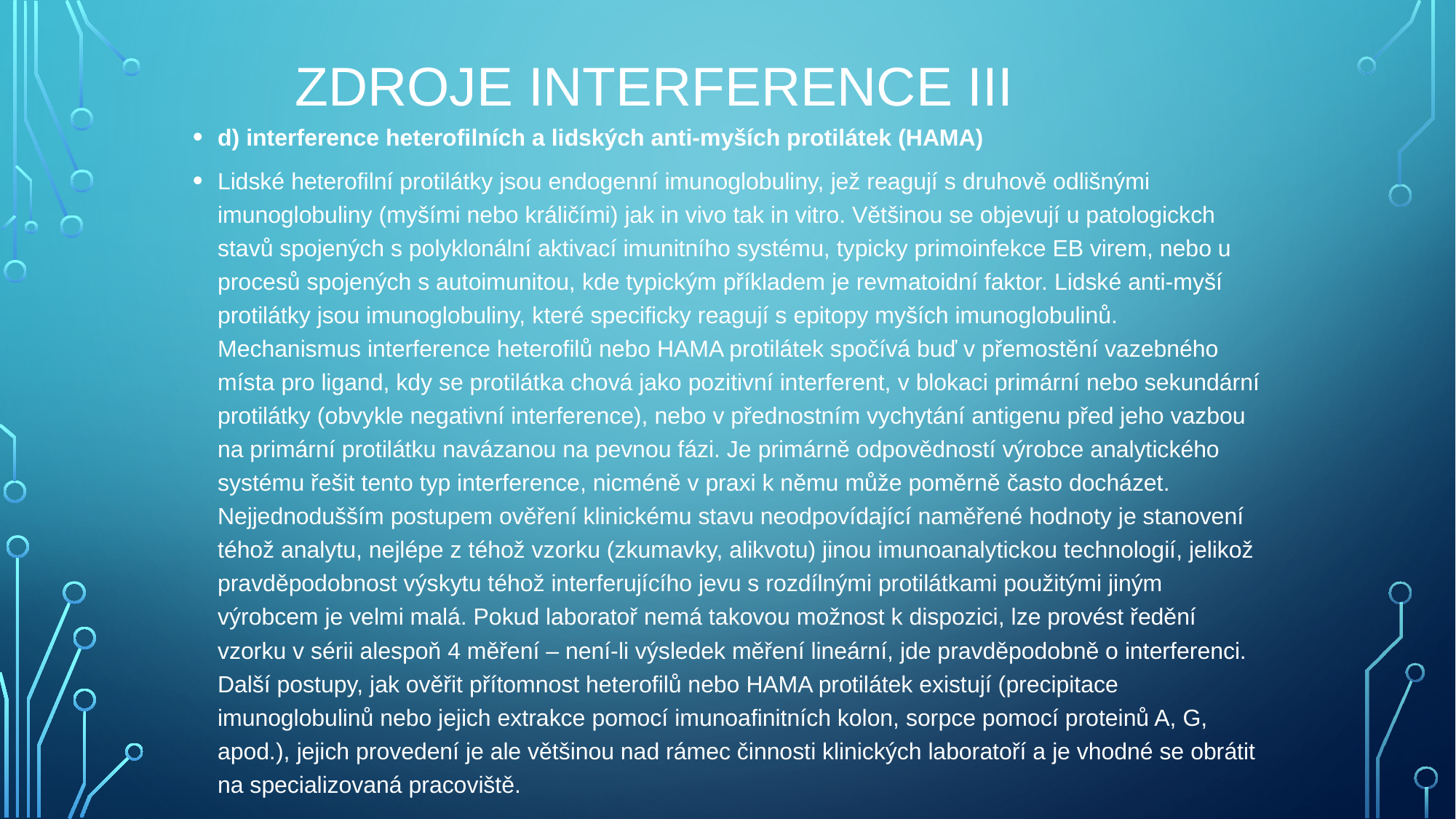

# Zdroje interferEnce III
d) interference heterofilních a lidských anti-myších protilátek (HAMA)
Lidské heterofilní protilátky jsou endogenní imunoglobuliny, jež reagují s druhově odlišnými imunoglobuliny (myšími nebo králičími) jak in vivo tak in vitro. Většinou se objevují u patologickch stavů spojených s polyklonální aktivací imunitního systému, typicky primoinfekce EB virem, nebo u procesů spojených s autoimunitou, kde typickým příkladem je revmatoidní faktor. Lidské anti-myší protilátky jsou imunoglobuliny, které specificky reagují s epitopy myších imunoglobulinů. Mechanismus interference heterofilů nebo HAMA protilátek spočívá buď v přemostění vazebného místa pro ligand, kdy se protilátka chová jako pozitivní interferent, v blokaci primární nebo sekundární protilátky (obvykle negativní interference), nebo v přednostním vychytání antigenu před jeho vazbou na primární protilátku navázanou na pevnou fázi. Je primárně odpovědností výrobce analytického systému řešit tento typ interference, nicméně v praxi k němu může poměrně často docházet. Nejjednodušším postupem ověření klinickému stavu neodpovídající naměřené hodnoty je stanovení téhož analytu, nejlépe z téhož vzorku (zkumavky, alikvotu) jinou imunoanalytickou technologií, jelikož pravděpodobnost výskytu téhož interferujícího jevu s rozdílnými protilátkami použitými jiným výrobcem je velmi malá. Pokud laboratoř nemá takovou možnost k dispozici, lze provést ředění vzorku v sérii alespoň 4 měření – není-li výsledek měření lineární, jde pravděpodobně o interferenci. Další postupy, jak ověřit přítomnost heterofilů nebo HAMA protilátek existují (precipitace imunoglobulinů nebo jejich extrakce pomocí imunoafinitních kolon, sorpce pomocí proteinů A, G, apod.), jejich provedení je ale většinou nad rámec činnosti klinických laboratoří a je vhodné se obrátit na specializovaná pracoviště.